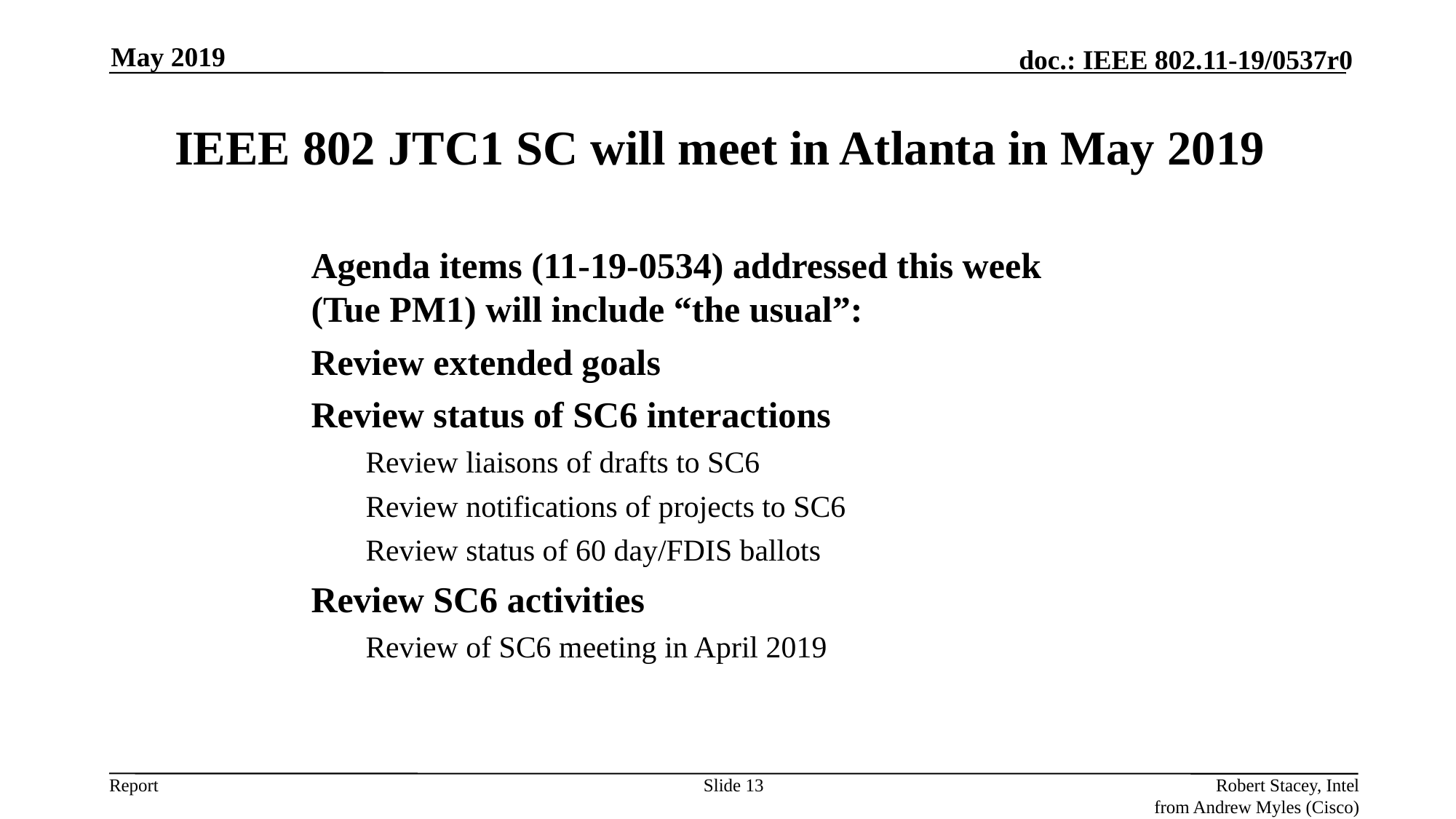

May 2019
IEEE 802 JTC1 SC will meet in Atlanta in May 2019
Agenda items (11-19-0534) addressed this week
(Tue PM1) will include “the usual”:
Review extended goals
Review status of SC6 interactions
Review liaisons of drafts to SC6
Review notifications of projects to SC6
Review status of 60 day/FDIS ballots
Review SC6 activities
Review of SC6 meeting in April 2019
Slide 13
Robert Stacey, Intel
from Andrew Myles (Cisco)